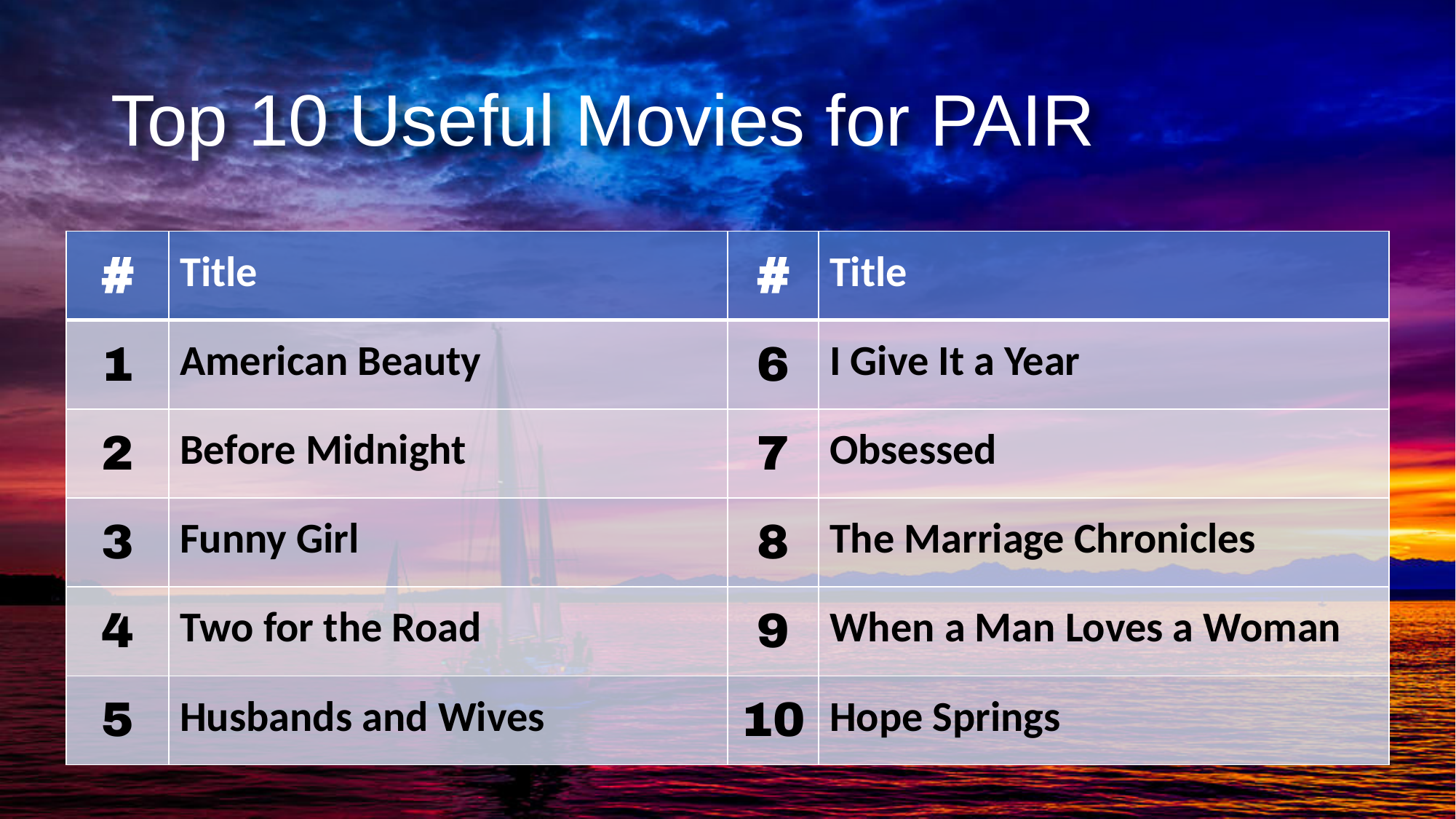

# Top 10 Useful Movies for PAIR
| # | Title | # | Title |
| --- | --- | --- | --- |
| 1 | American Beauty | 6 | I Give It a Year |
| 2 | Before Midnight | 7 | Obsessed |
| 3 | Funny Girl | 8 | The Marriage Chronicles |
| 4 | Two for the Road | 9 | When a Man Loves a Woman |
| 5 | Husbands and Wives | 10 | Hope Springs |